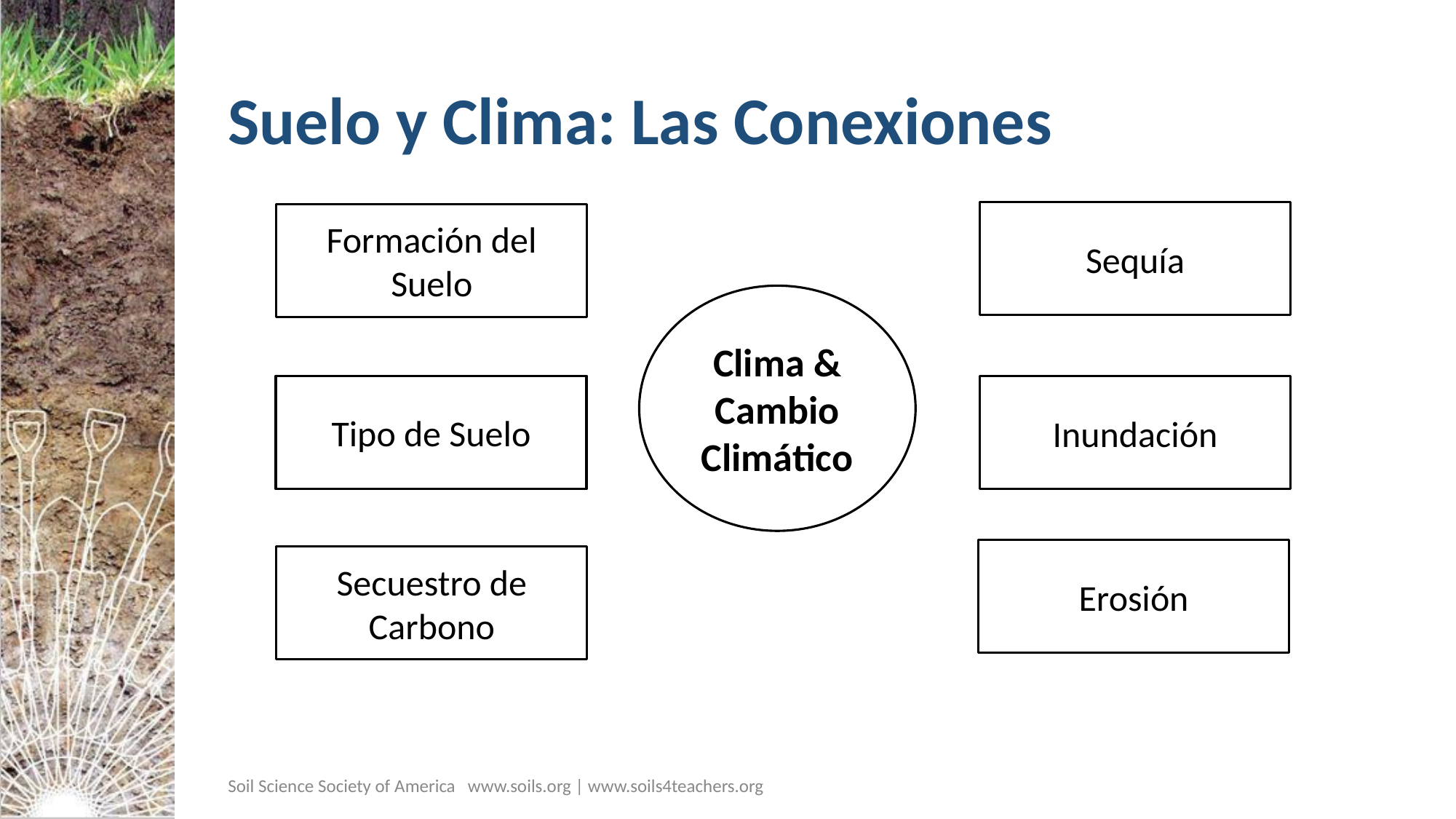

# Suelo y Clima: Las Conexiones
Sequía
Formación del Suelo
Clima & Cambio Climático
Tipo de Suelo
Inundación
Erosión
Secuestro de Carbono
Soil Science Society of America   www.soils.org | www.soils4teachers.org